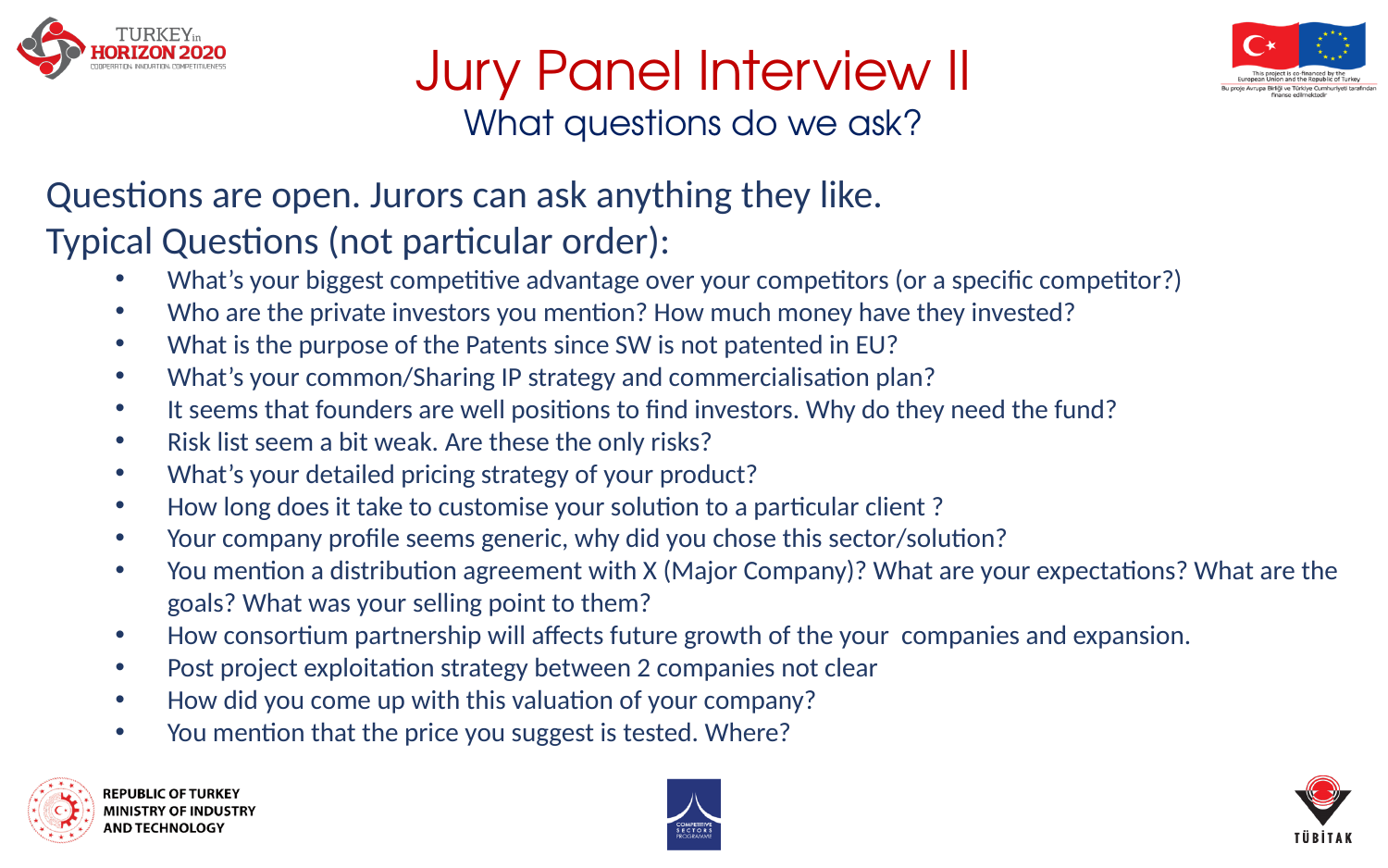

# Jury Panel Interview II What questions do we ask?
Questions are open. Jurors can ask anything they like.
Typical Questions (not particular order):
What’s your biggest competitive advantage over your competitors (or a specific competitor?)
Who are the private investors you mention? How much money have they invested?
What is the purpose of the Patents since SW is not patented in EU?
What’s your common/Sharing IP strategy and commercialisation plan?
It seems that founders are well positions to find investors. Why do they need the fund?
Risk list seem a bit weak. Are these the only risks?
What’s your detailed pricing strategy of your product?
How long does it take to customise your solution to a particular client ?
Your company profile seems generic, why did you chose this sector/solution?
You mention a distribution agreement with X (Major Company)? What are your expectations? What are the goals? What was your selling point to them?
How consortium partnership will affects future growth of the your  companies and expansion.
Post project exploitation strategy between 2 companies not clear
How did you come up with this valuation of your company?
You mention that the price you suggest is tested. Where?